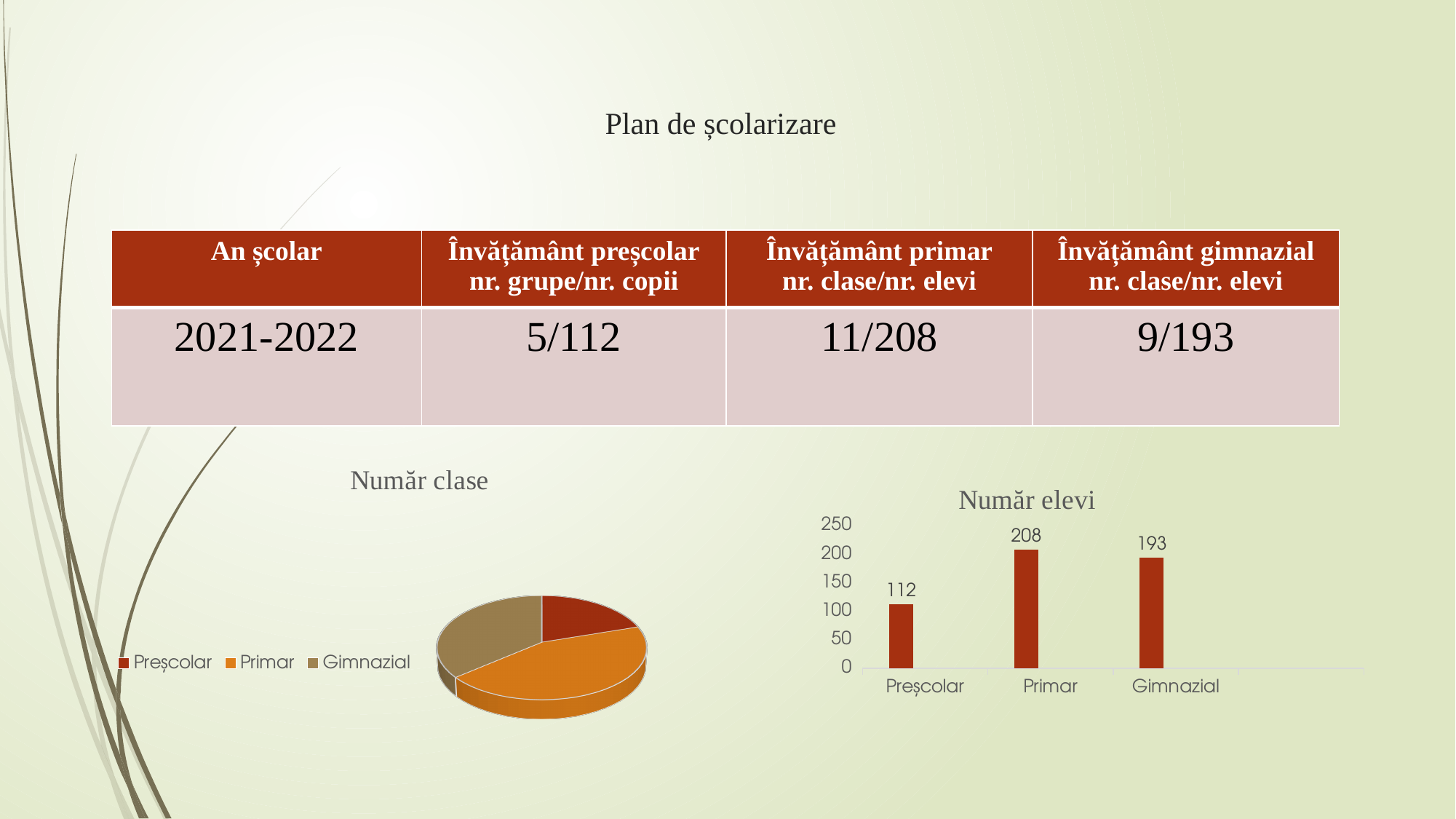

# Plan de școlarizare

### Chart: Număr elevi

| Category | Număr elevi | Coloană1 | Coloană2 |
|---|---|---|---|
| Preșcolar | 112.0 | None | None |
| Primar | 208.0 | None | None |
| Gimnazial | 193.0 | None | None |
| An școlar | Învățământ preșcolar nr. grupe/nr. copii | Învățământ primar nr. clase/nr. elevi | Învățământ gimnazial nr. clase/nr. elevi |
| --- | --- | --- | --- |
| 2021-2022 | 5/112 | 11/208 | 9/193 |

[unsupported chart]